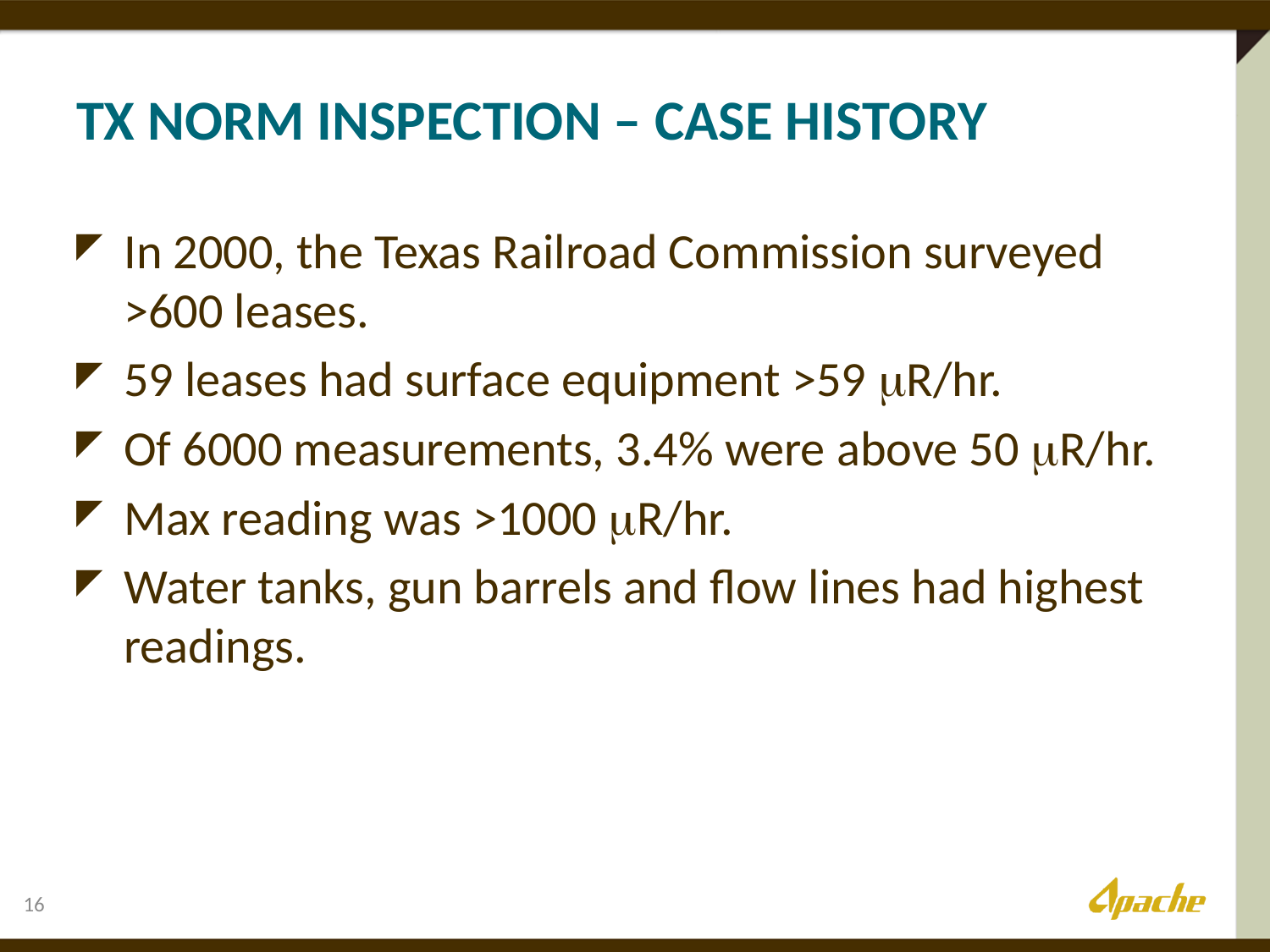

# TX norm Inspection – Case History
In 2000, the Texas Railroad Commission surveyed >600 leases.
59 leases had surface equipment >59 μR/hr.
Of 6000 measurements, 3.4% were above 50 μR/hr.
Max reading was >1000 μR/hr.
Water tanks, gun barrels and flow lines had highest readings.
16